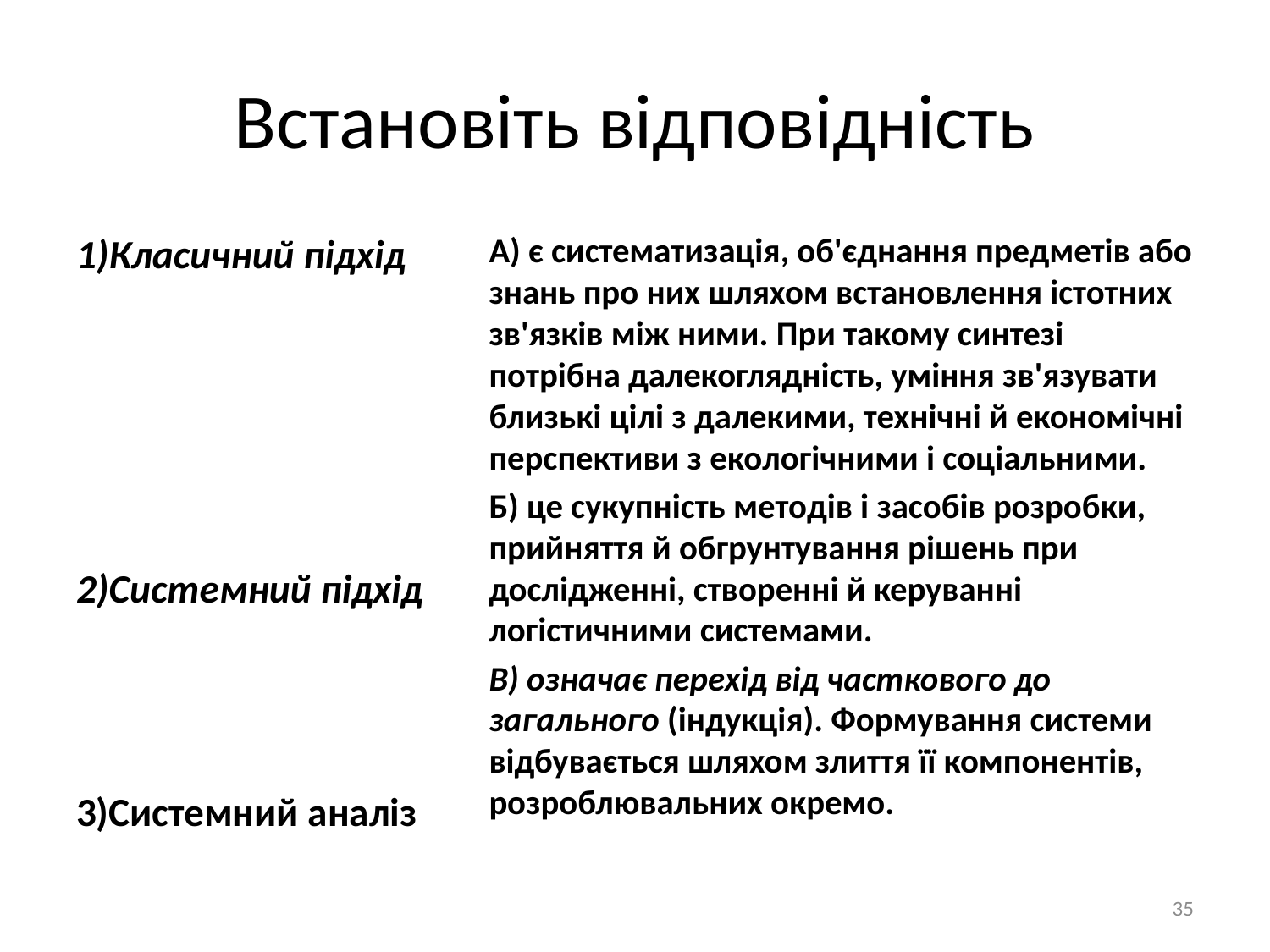

# Встановіть відповідність
1)Класичний підхід

2)Системний підхід

3)Системний аналіз
А) є систематизація, об'єднання предметів або знань про них шляхом встановлення істотних зв'язків між ними. При такому синтезі потрібна далекоглядність, уміння зв'язувати близькі цілі з далекими, технічні й економічні перспективи з екологічними і соціальними.
Б) це сукупність методів і засобів розробки, прийняття й обгрунтування рішень при дослідженні, створенні й керуванні логістичними системами.
В) означає перехід від часткового до загального (індукція). Формування системи відбувається шляхом злиття її компонентів, розроблювальних окремо.

35